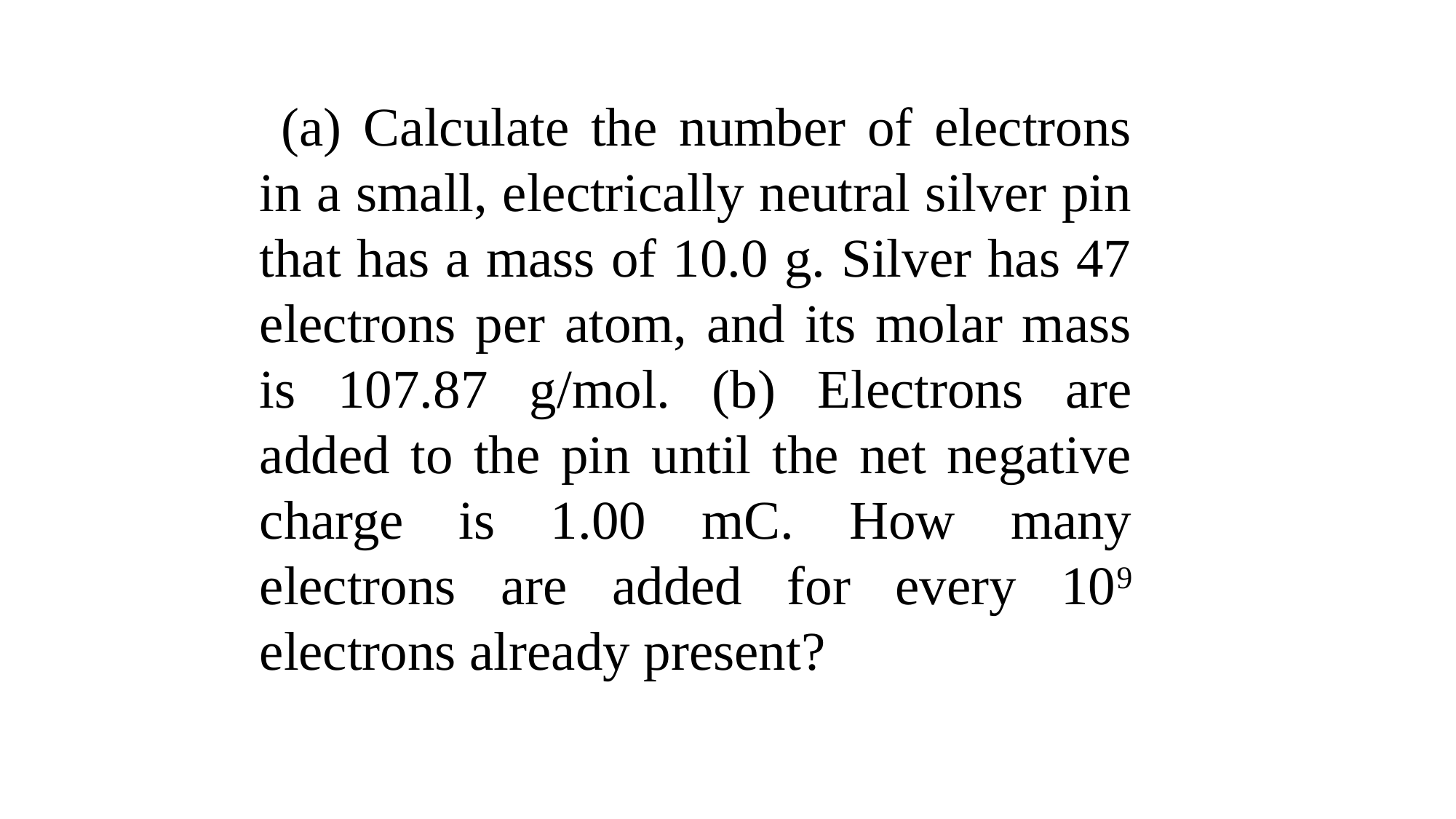

(a) Calculate the number of electrons in a small, electrically neutral silver pin that has a mass of 10.0 g. Silver has 47 electrons per atom, and its molar mass is 107.87 g/mol. (b) Electrons are added to the pin until the net negative charge is 1.00 mC. How many electrons are added for every 109 electrons already present?